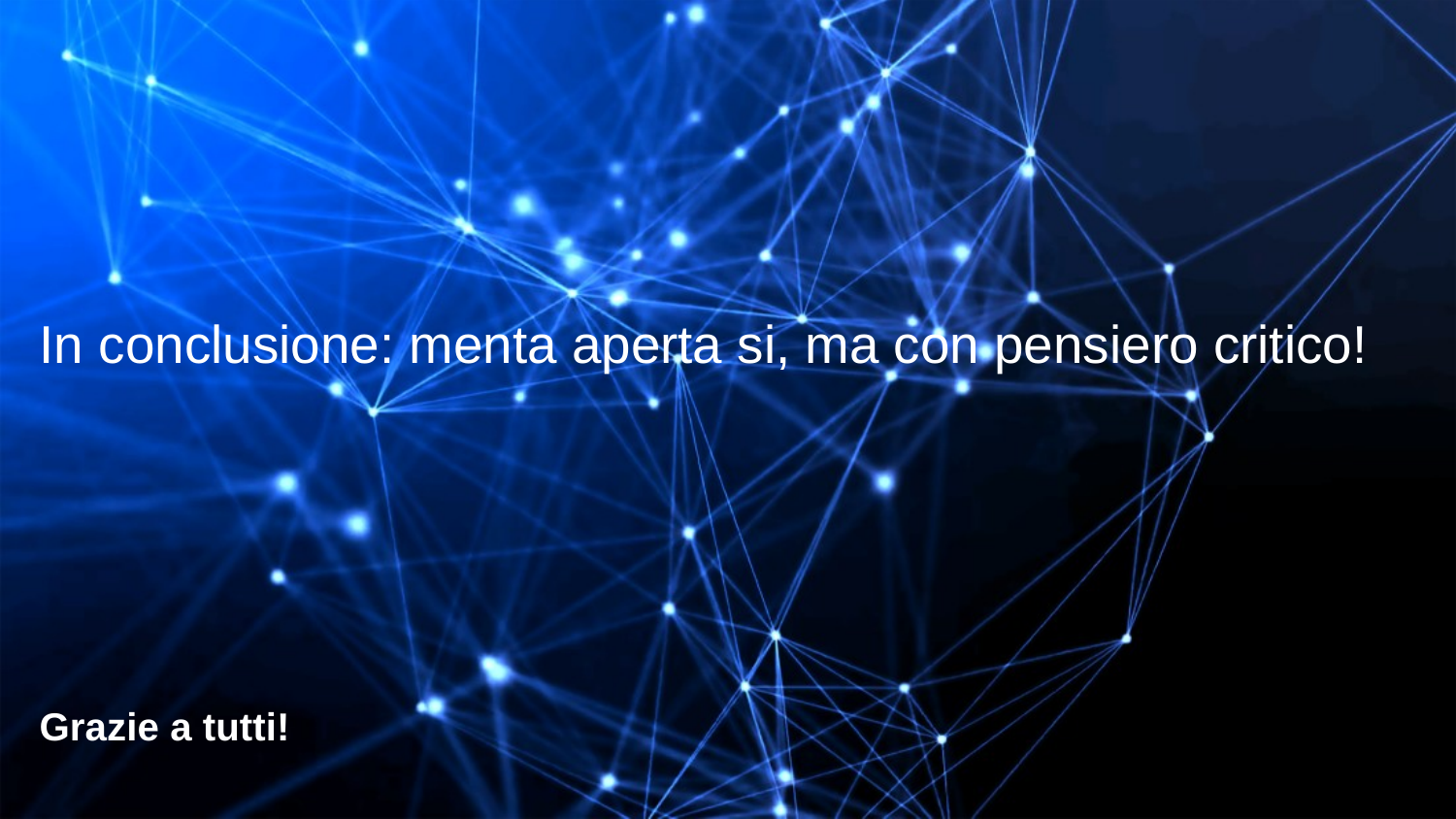

# In conclusione: menta aperta si, ma con pensiero critico!

Grazie a tutti!

Fare